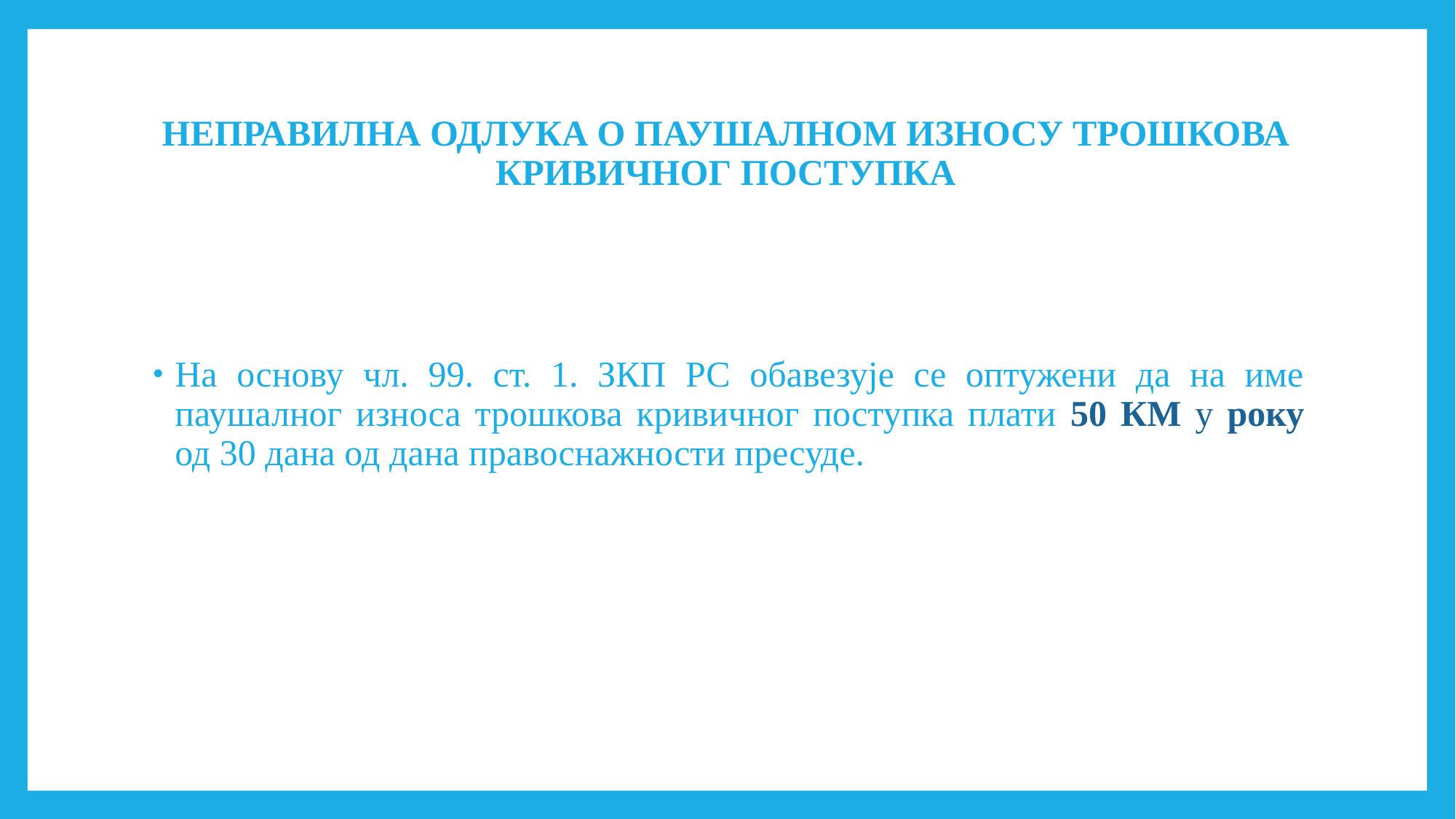

# НЕПРАВИЛНА ОДЛУКА О ПАУШАЛНОМ ИЗНОСУ ТРОШКОВА КРИВИЧНОГ ПОСТУПКА
На основу чл. 99. ст. 1. ЗКП РС обавезује се оптужени да на име паушалног износа трошкова кривичног поступка плати 50 КМ у року од 30 дана од дана правоснажности пресуде.